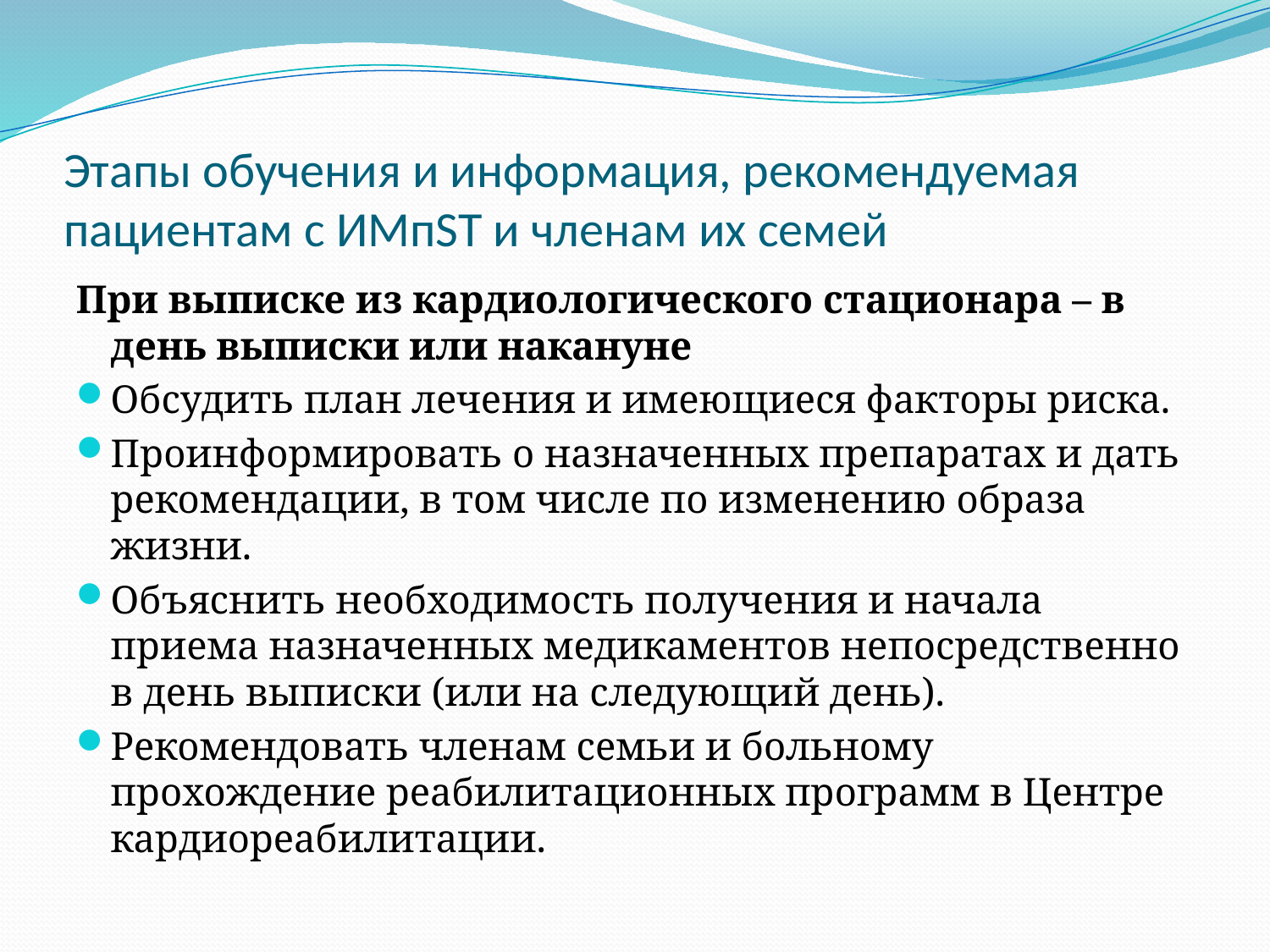

# Этапы обучения и информация, рекомендуемая пациентам с ИМпST и членам их семей
При выписке из кардиологического стационара – в день выписки или накануне
Обсудить план лечения и имеющиеся факторы риска.
Проинформировать о назначенных препаратах и дать рекомендации, в том числе по изменению образа жизни.
Объяснить необходимость получения и начала приема назначенных медикаментов непосредственно в день выписки (или на следующий день).
Рекомендовать членам семьи и больному прохождение реабилитационных программ в Центре кардиореабилитации.